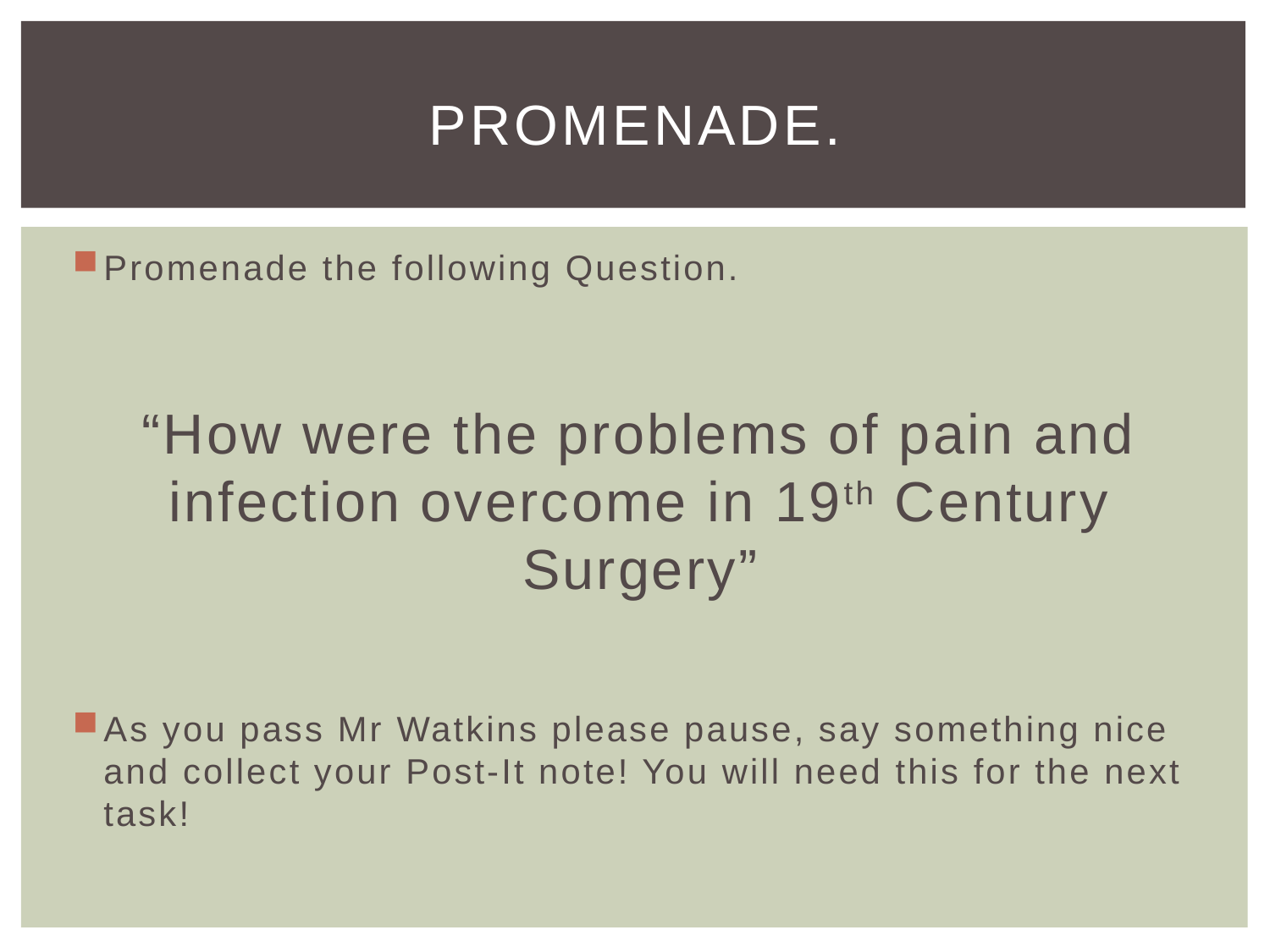

# Promenade.
Promenade the following Question.

“How were the problems of pain and infection overcome in 19th Century Surgery”

As you pass Mr Watkins please pause, say something nice and collect your Post-It note! You will need this for the next task!